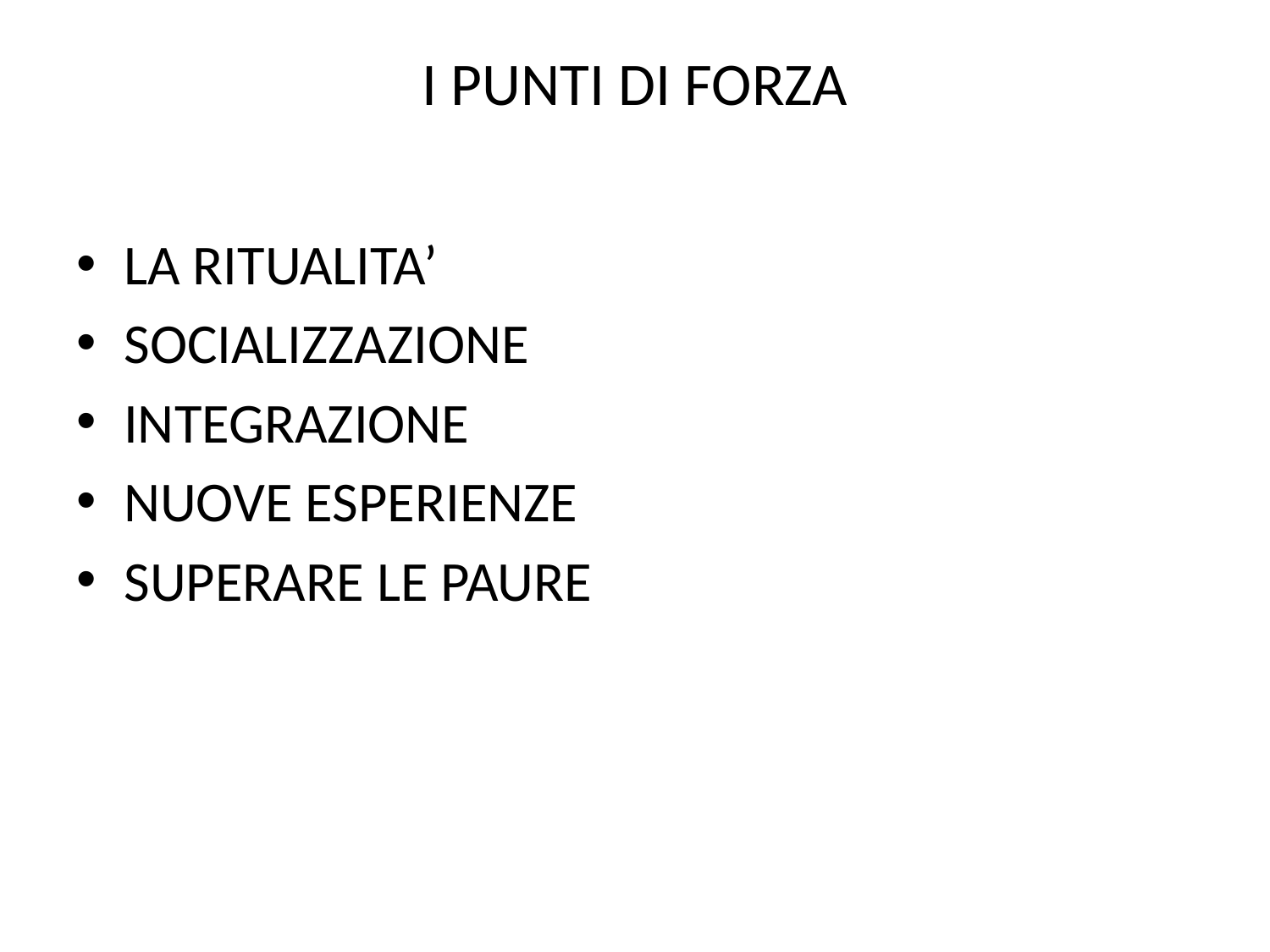

# I PUNTI DI FORZA
LA RITUALITA’
SOCIALIZZAZIONE
INTEGRAZIONE
NUOVE ESPERIENZE
SUPERARE LE PAURE